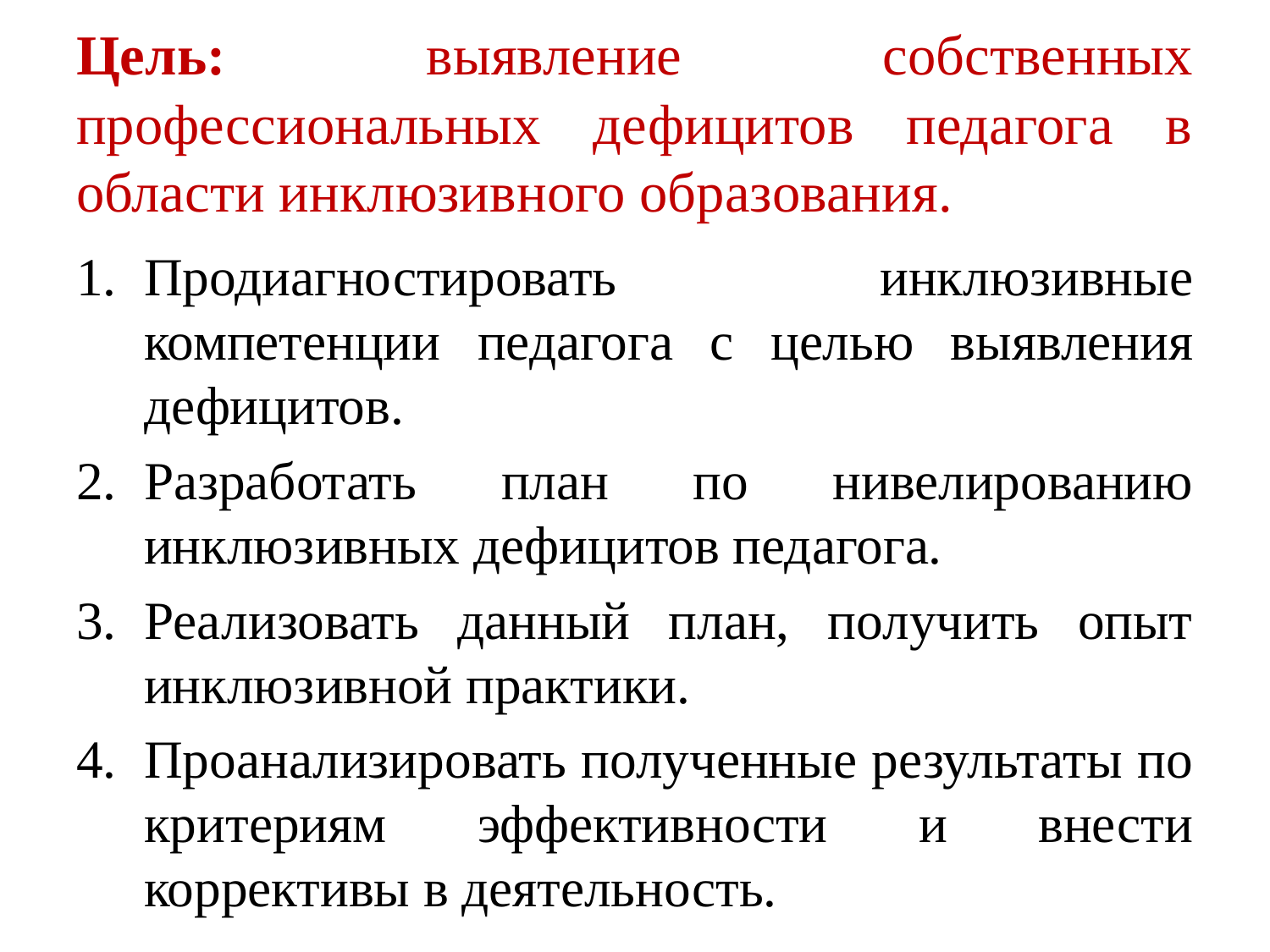

# Цель: выявление собственных профессиональных дефицитов педагога в области инклюзивного образования.
Продиагностировать инклюзивные компетенции педагога с целью выявления дефицитов.
Разработать план по нивелированию инклюзивных дефицитов педагога.
Реализовать данный план, получить опыт инклюзивной практики.
Проанализировать полученные результаты по критериям эффективности и внести коррективы в деятельность.